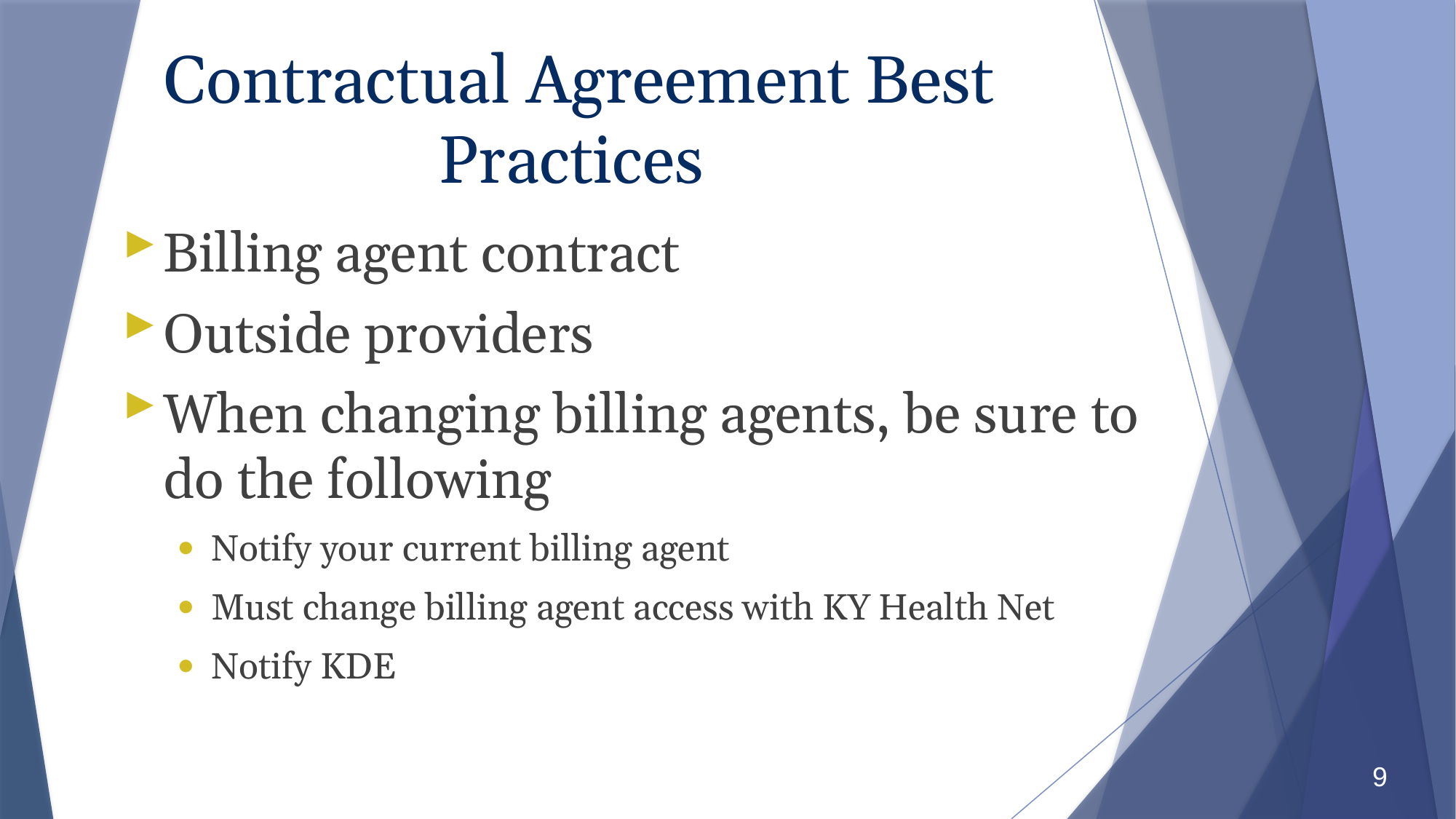

# Contractual Agreement Best Practices
Billing agent contract
Outside providers
When changing billing agents, be sure to do the following
Notify your current billing agent
Must change billing agent access with KY Health Net
Notify KDE
9